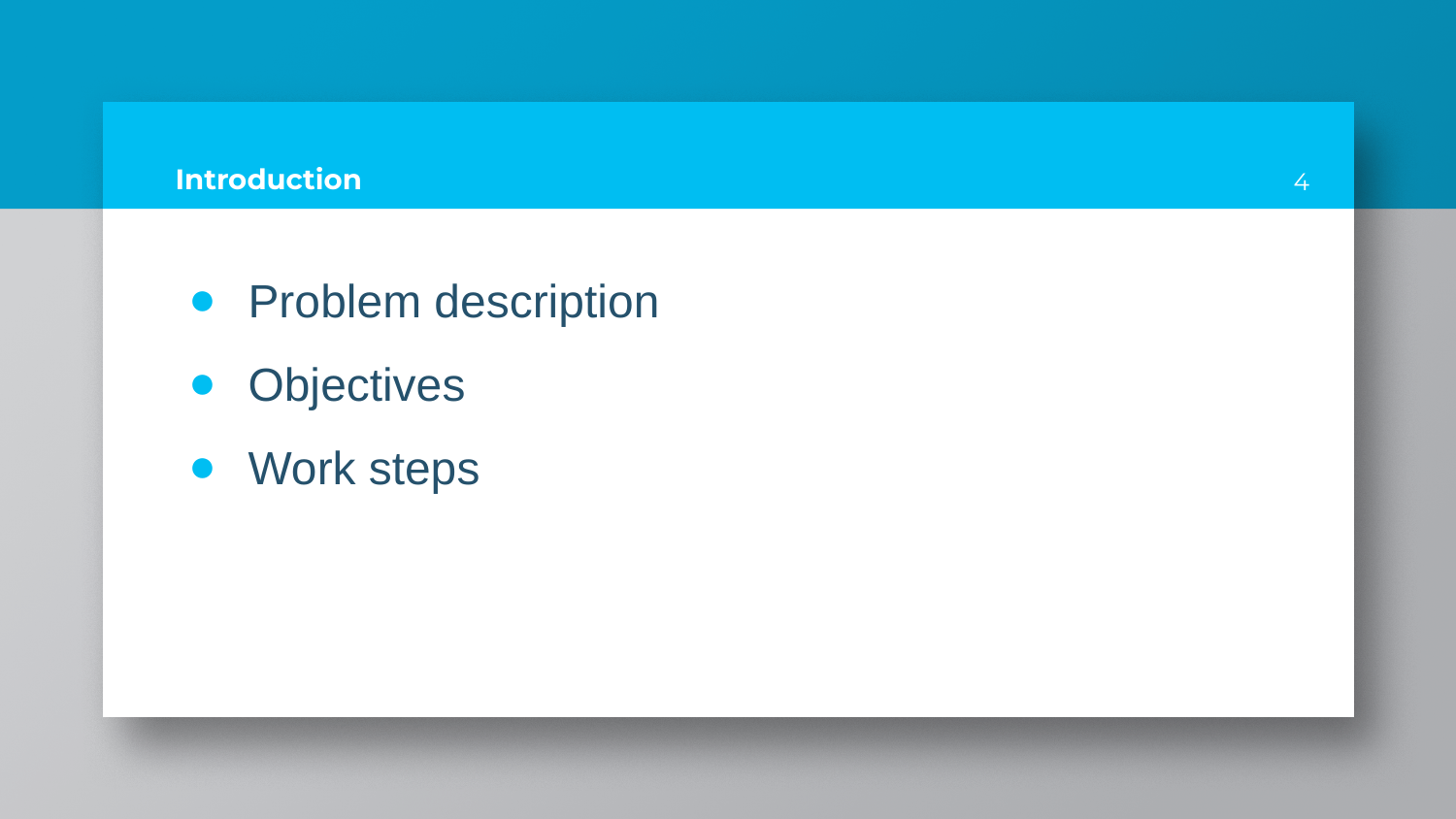

# Introduction
4
Problem description
Objectives
Work steps